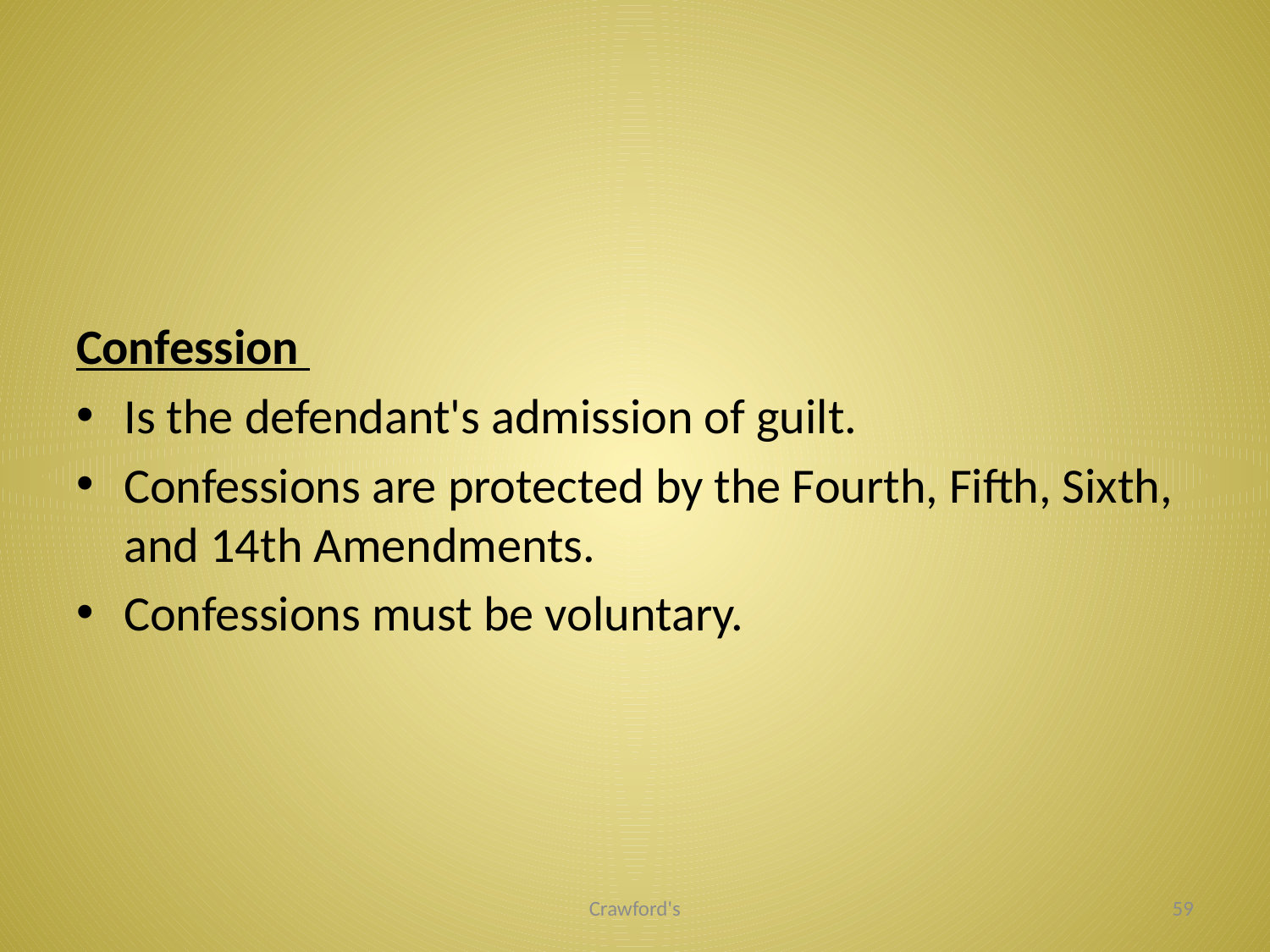

#
Confession
Is the defendant's admission of guilt.
Confessions are protected by the Fourth, Fifth, Sixth, and 14th Amendments.
Confessions must be voluntary.
Crawford's
59